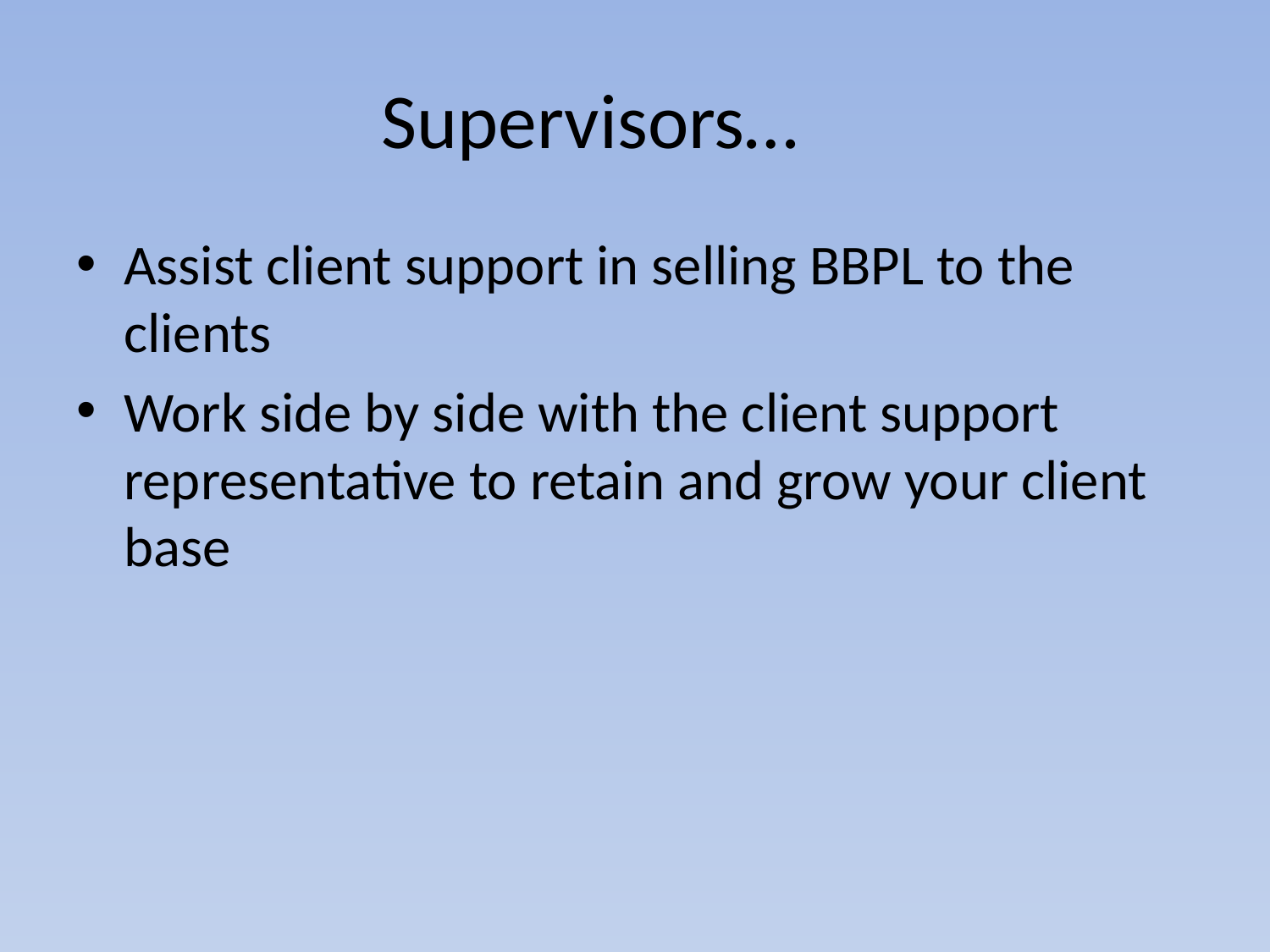

# Supervisors…
Assist client support in selling BBPL to the clients
Work side by side with the client support representative to retain and grow your client base